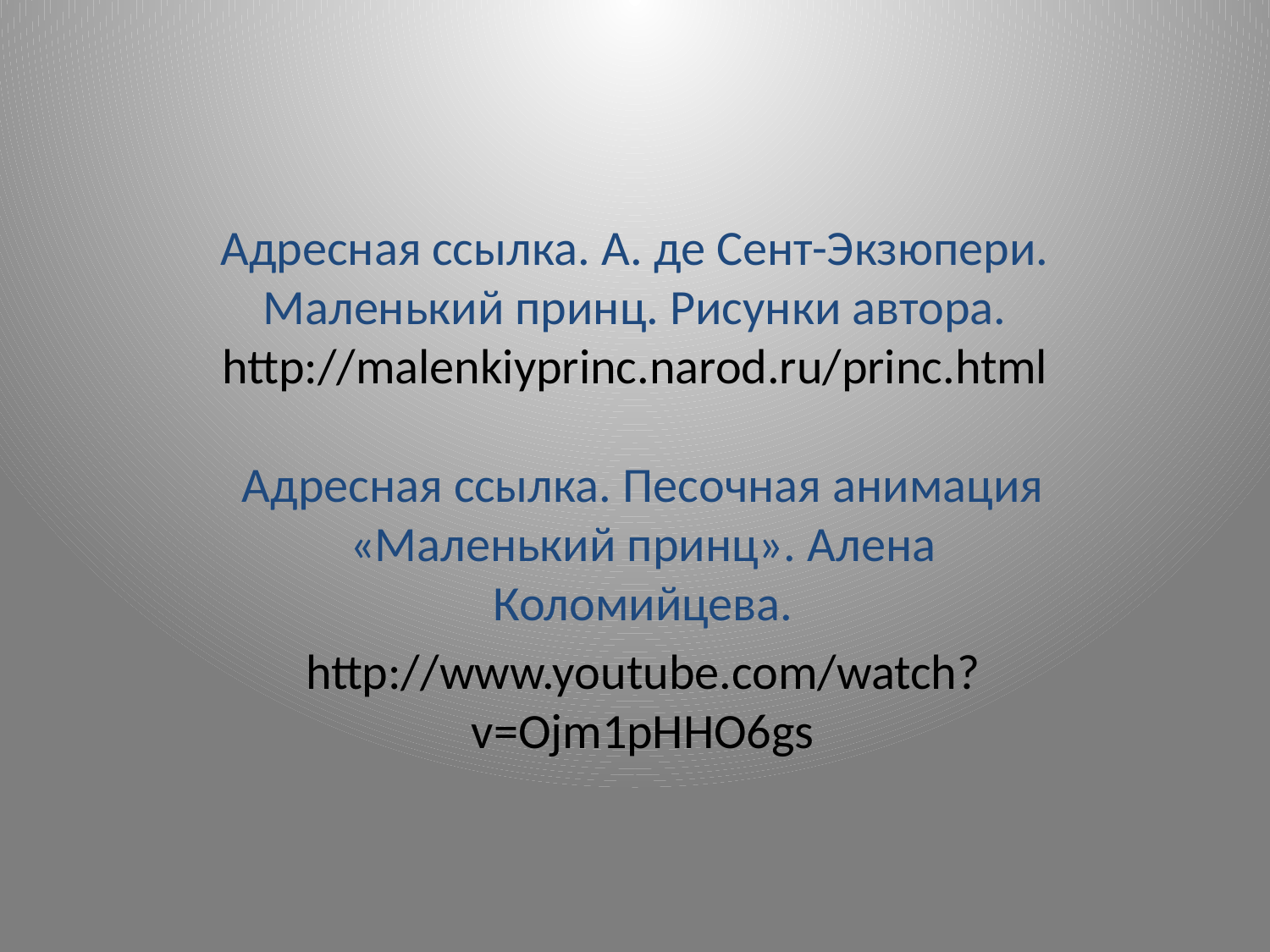

# Адресная ссылка. А. де Сент-Экзюпери. Маленький принц. Рисунки автора. http://malenkiyprinc.narod.ru/princ.html
Адресная ссылка. Песочная анимация «Маленький принц». Алена Коломийцева.
http://www.youtube.com/watch?v=Ojm1pHHO6gs